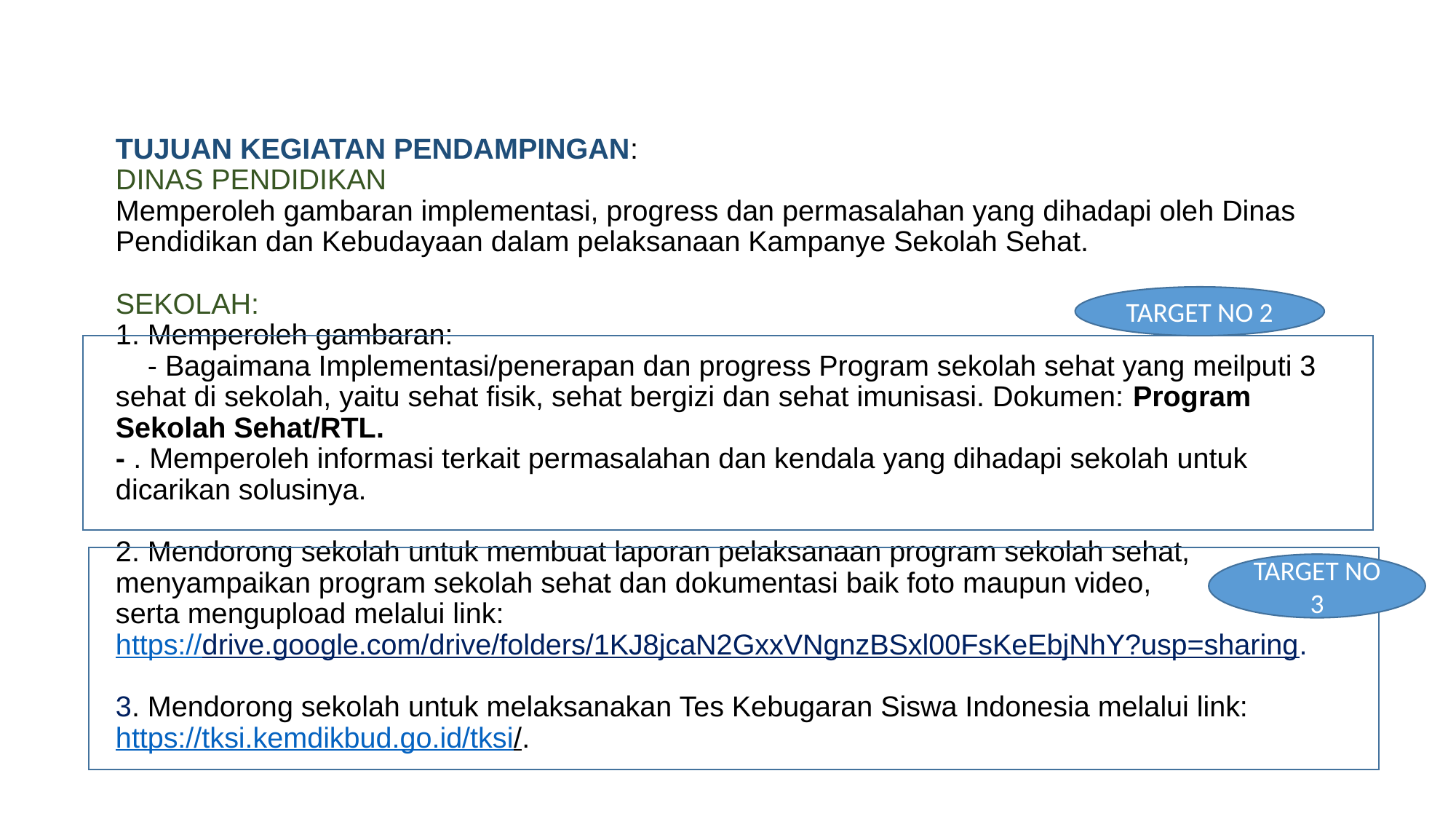

# TUJUAN KEGIATAN PENDAMPINGAN: DINAS PENDIDIKAN Memperoleh gambaran implementasi, progress dan permasalahan yang dihadapi oleh Dinas Pendidikan dan Kebudayaan dalam pelaksanaan Kampanye Sekolah Sehat. SEKOLAH: 1. Memperoleh gambaran: - Bagaimana Implementasi/penerapan dan progress Program sekolah sehat yang meilputi 3 sehat di sekolah, yaitu sehat fisik, sehat bergizi dan sehat imunisasi. Dokumen: Program Sekolah Sehat/RTL. - . Memperoleh informasi terkait permasalahan dan kendala yang dihadapi sekolah untuk dicarikan solusinya. 2. Mendorong sekolah untuk membuat laporan pelaksanaan program sekolah sehat, menyampaikan program sekolah sehat dan dokumentasi baik foto maupun video, serta mengupload melalui link: https://drive.google.com/drive/folders/1KJ8jcaN2GxxVNgnzBSxl00FsKeEbjNhY?usp=sharing. 3. Mendorong sekolah untuk melaksanakan Tes Kebugaran Siswa Indonesia melalui link: https://tksi.kemdikbud.go.id/tksi/.
TARGET NO 2

TARGET NO 3